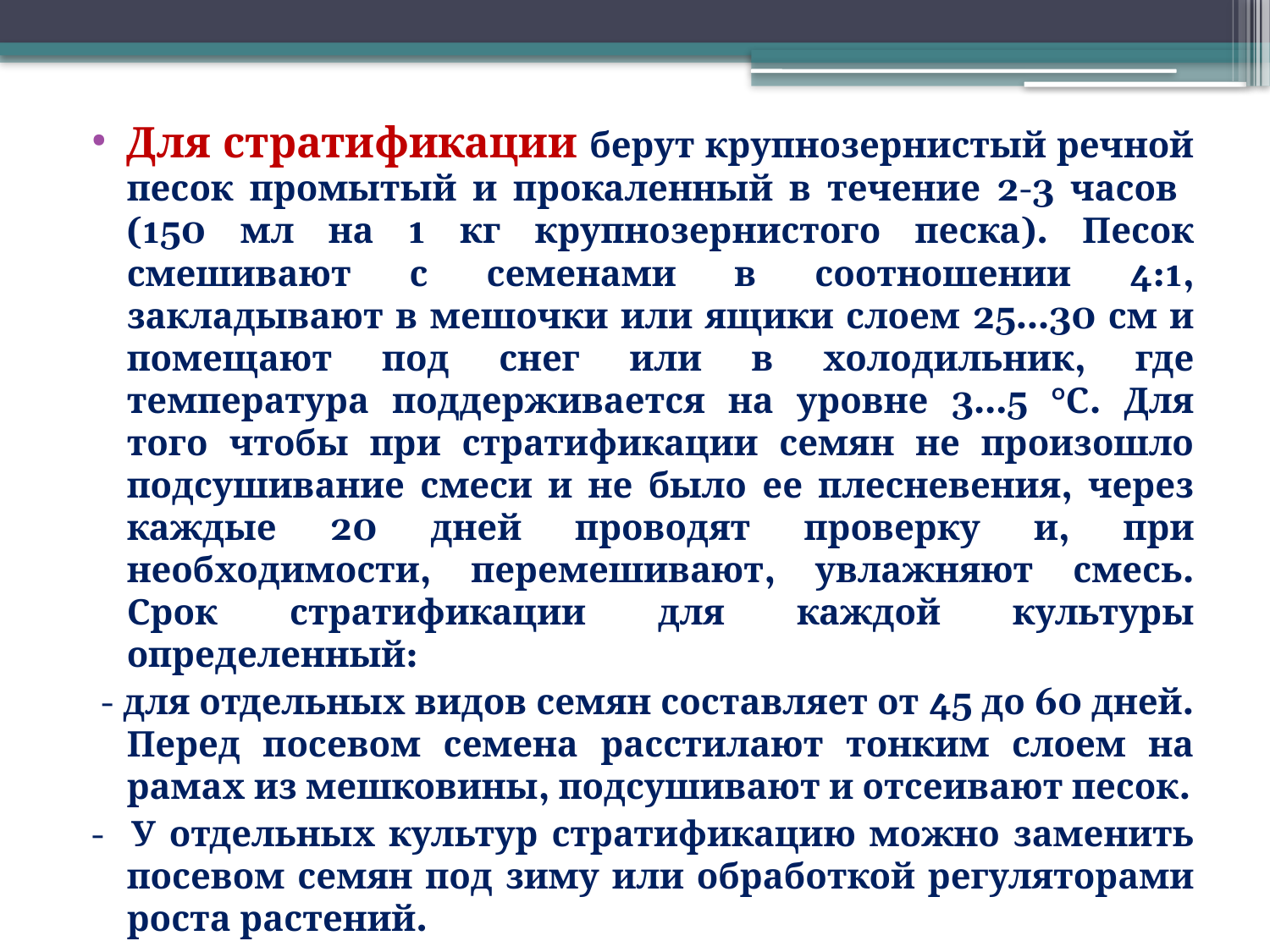

Для стратификации берут крупнозернистый речной песок промытый и прокаленный в течение 2-3 часов  (150 мл на 1 кг крупнозернистого песка). Песок смешивают с семенами в соотношении 4:1, закладывают в мешочки или ящики слоем 25…30 см и помещают под снег или в холодильник, где температура поддерживается на уровне 3…5 °С. Для того чтобы при стратификации семян не произошло подсушивание смеси и не было ее плесневения, через каждые 20 дней проводят проверку и, при необходимости, перемешивают, увлажняют смесь. Срок стратификации для каждой культуры определенный:
 - для отдельных видов семян составляет от 45 до 60 дней. Перед посевом семена расстилают тонким слоем на рамах из мешковины, подсушивают и отсеивают песок.
-  У отдельных культур стратификацию можно заменить посевом семян под зиму или обработкой регуляторами роста растений.